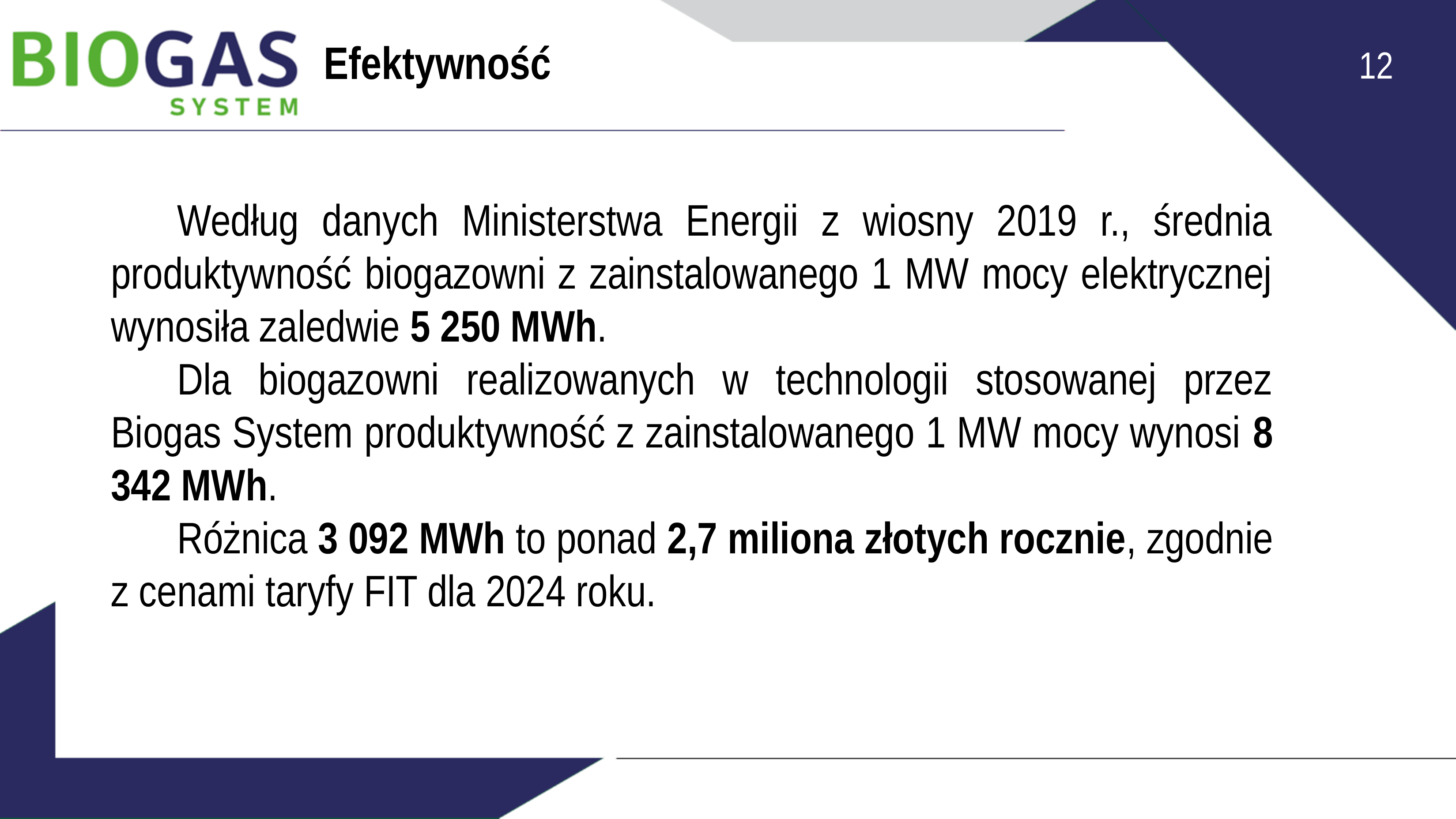

Efektywność
12
	Według danych Ministerstwa Energii z wiosny 2019 r., średnia produktywność biogazowni z zainstalowanego 1 MW mocy elektrycznej wynosiła zaledwie 5 250 MWh.
	Dla biogazowni realizowanych w technologii stosowanej przez Biogas System produktywność z zainstalowanego 1 MW mocy wynosi 8 342 MWh.
	Różnica 3 092 MWh to ponad 2,7 miliona złotych rocznie, zgodnie z cenami taryfy FIT dla 2024 roku.